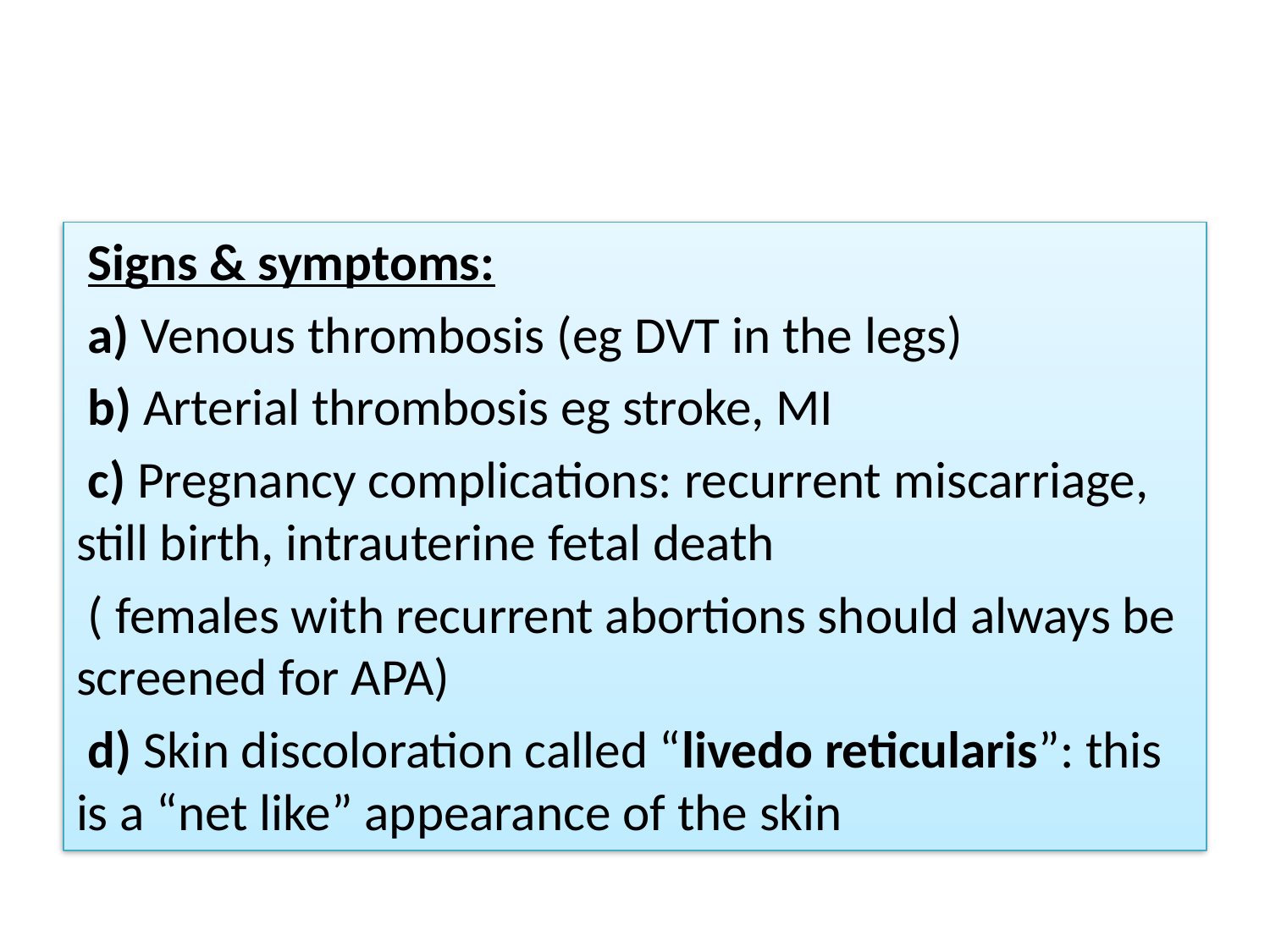

#
 Signs & symptoms:
 a) Venous thrombosis (eg DVT in the legs)
 b) Arterial thrombosis eg stroke, MI
 c) Pregnancy complications: recurrent miscarriage, still birth, intrauterine fetal death
 ( females with recurrent abortions should always be screened for APA)
 d) Skin discoloration called “livedo reticularis”: this is a “net like” appearance of the skin